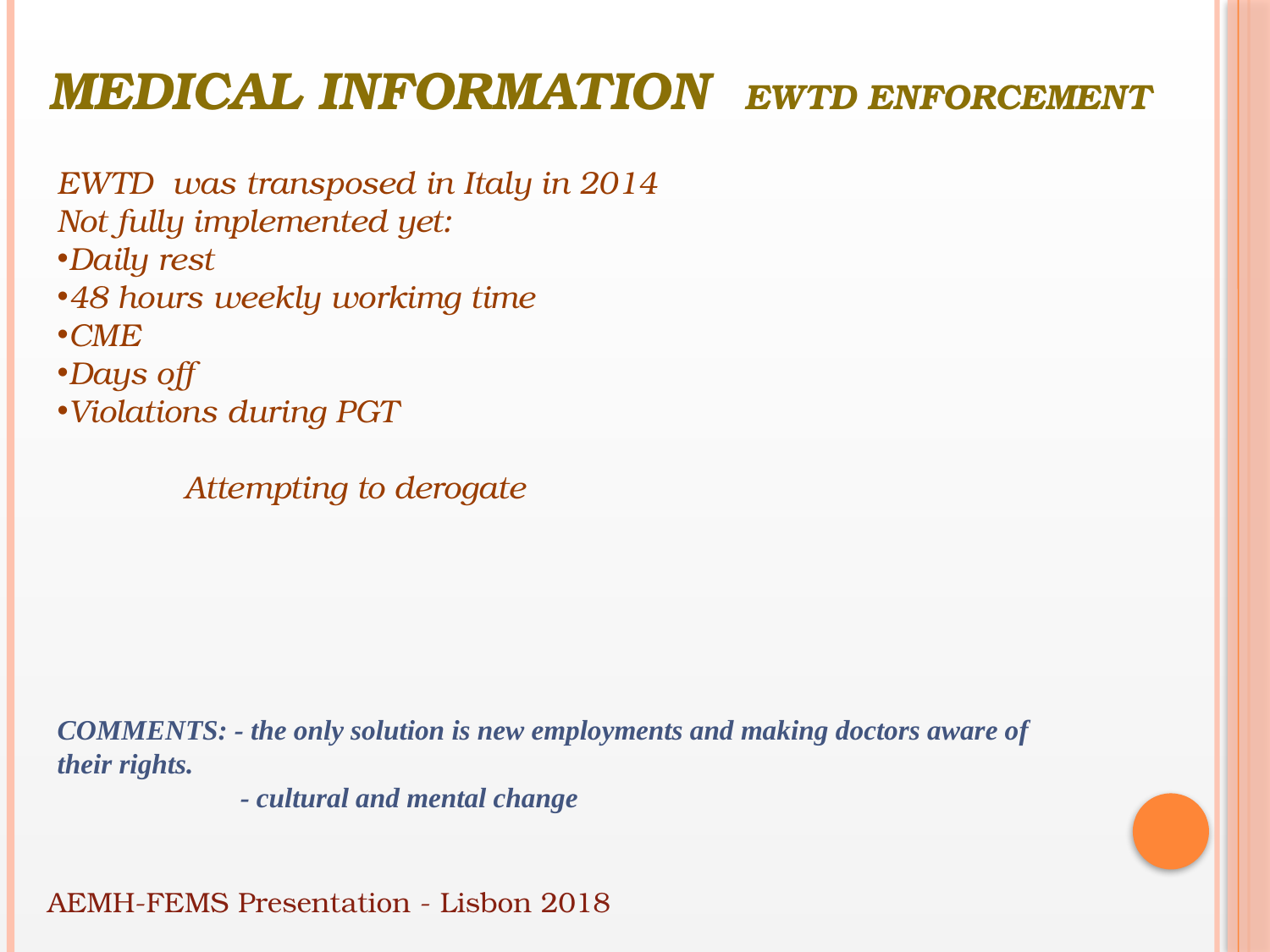

# Medical information  EWTD enforcement
EWTD  was transposed in Italy in 2014
Not fully implemented yet:
Daily rest
48 hours weekly workimg time
CME
Days off
Violations during PGT

	Attempting to derogate
COMMENTS: - the only solution is new employments and making doctors aware of 	their rights.
	        - cultural and mental change
AEMH-FEMS Presentation - Lisbon 2018